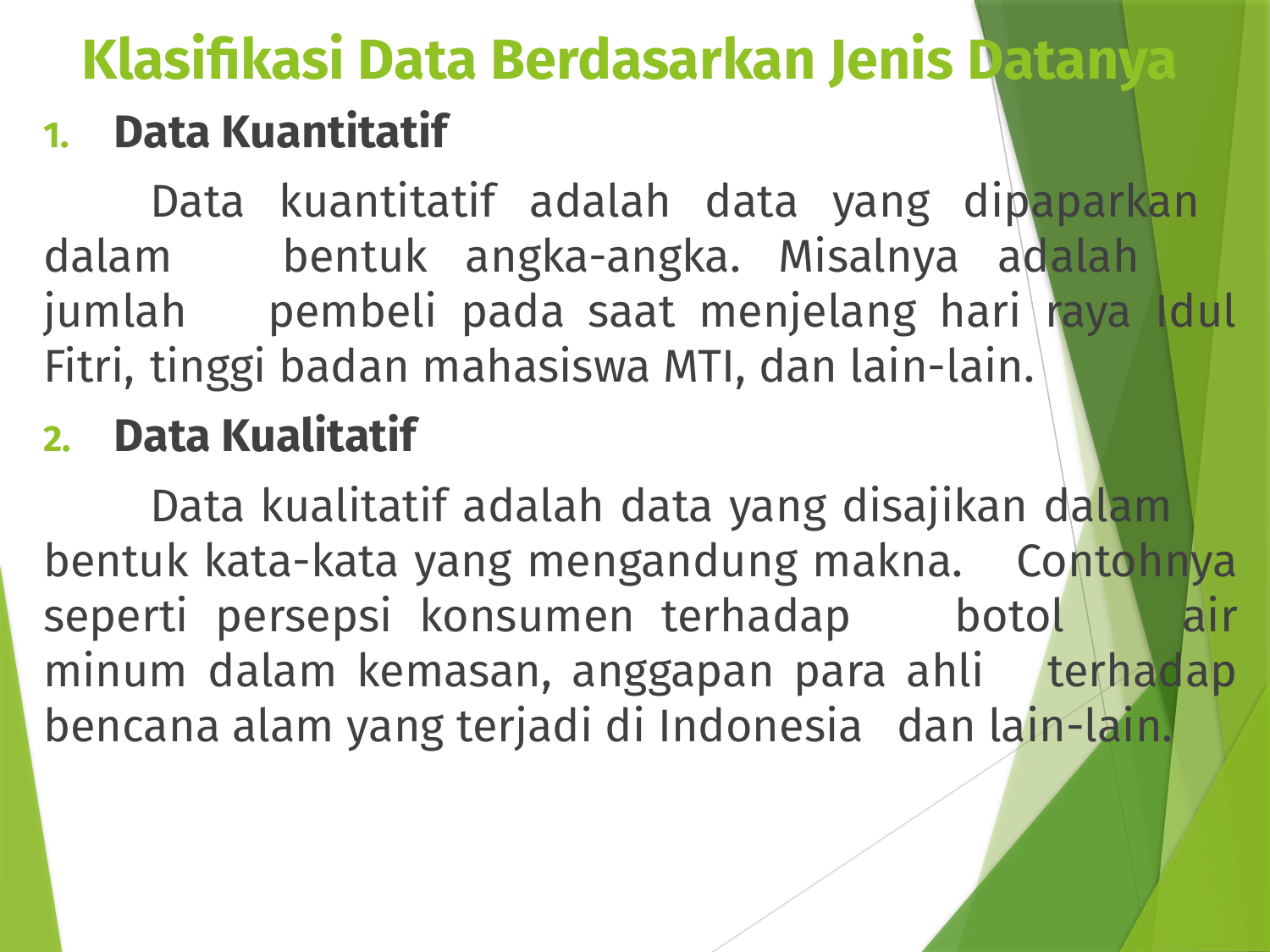

# Klasifikasi Data Berdasarkan Jenis Datanya
Data Kuantitatif
	Data kuantitatif adalah data yang dipaparkan 	dalam 	bentuk angka-angka. Misalnya adalah 	jumlah 	pembeli pada saat menjelang hari raya Idul Fitri, 	tinggi badan mahasiswa MTI, dan lain-lain.
Data Kualitatif
	Data kualitatif adalah data yang disajikan dalam 	bentuk kata-kata yang mengandung makna. 	Contohnya seperti persepsi konsumen terhadap 	botol 	air minum dalam kemasan, anggapan para ahli 	terhadap bencana alam yang terjadi di Indonesia 	dan lain-lain.